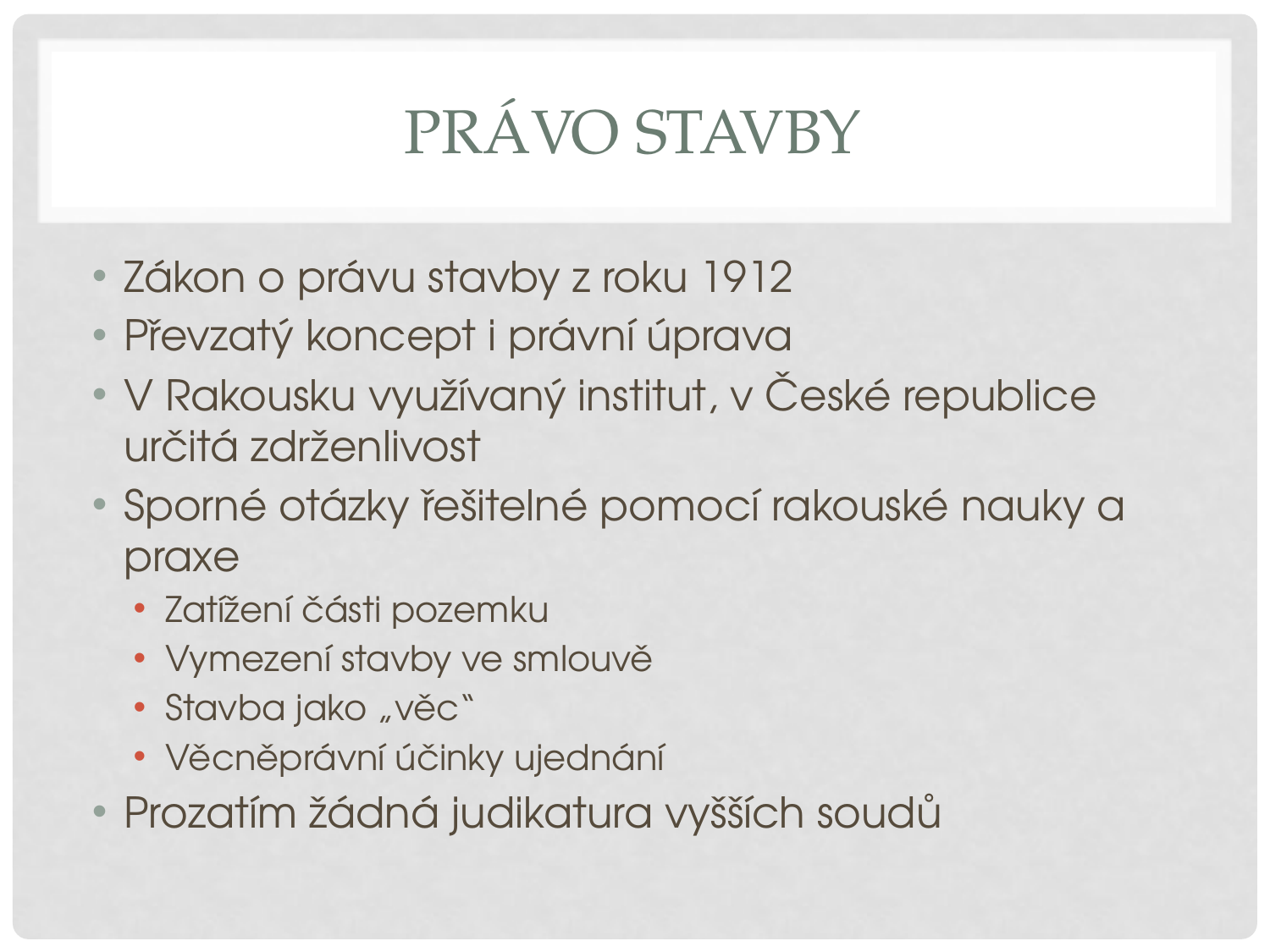

# Právo stavby
Zákon o právu stavby z roku 1912
Převzatý koncept i právní úprava
V Rakousku využívaný institut, v České republice určitá zdrženlivost
Sporné otázky řešitelné pomocí rakouské nauky a praxe
Zatížení části pozemku
Vymezení stavby ve smlouvě
Stavba jako „věc“
Věcněprávní účinky ujednání
Prozatím žádná judikatura vyšších soudů